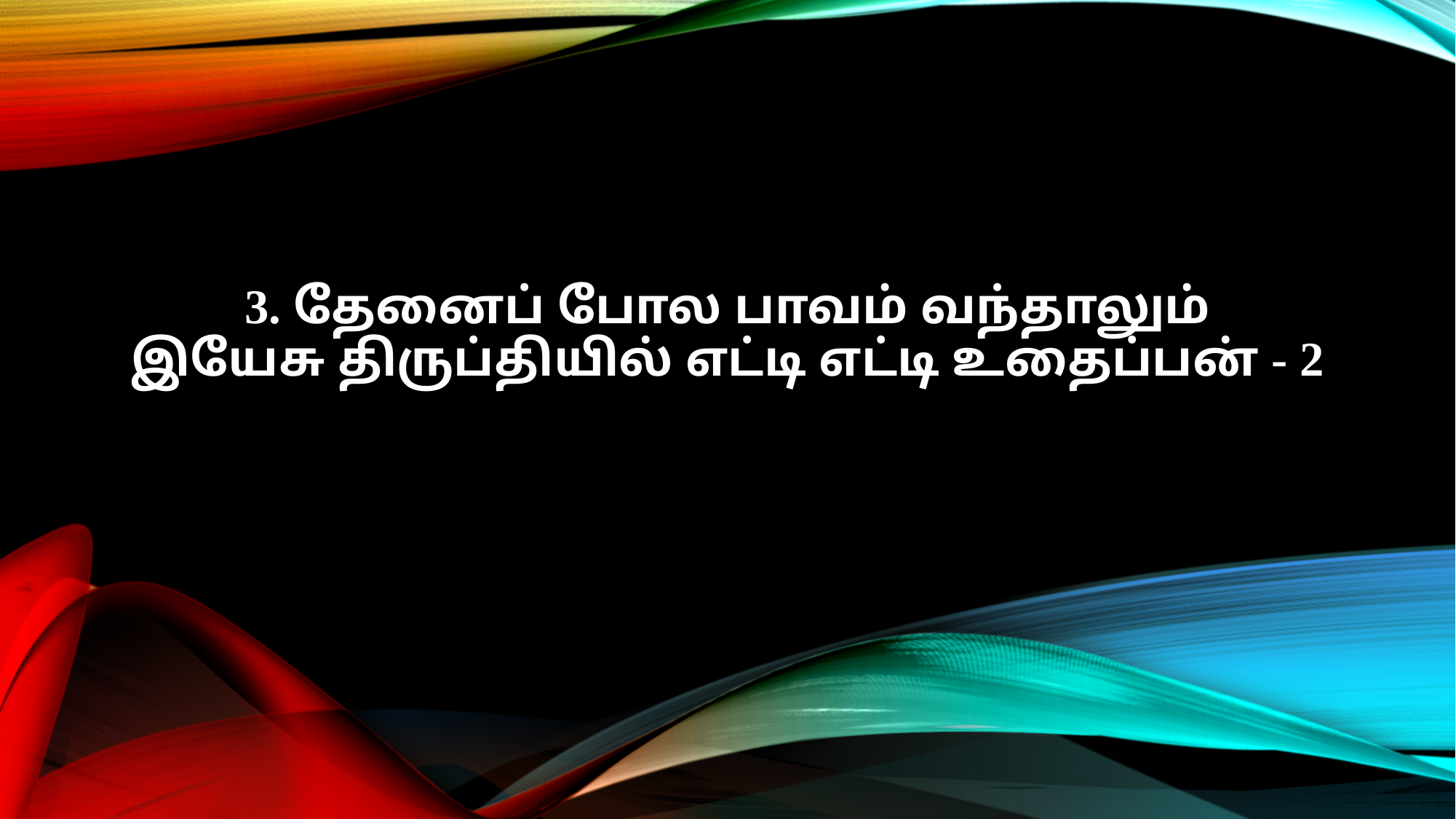

3. தேனைப் போல பாவம் வந்தாலும்
இயேசு திருப்தியில் எட்டி எட்டி உதைப்பன் - 2